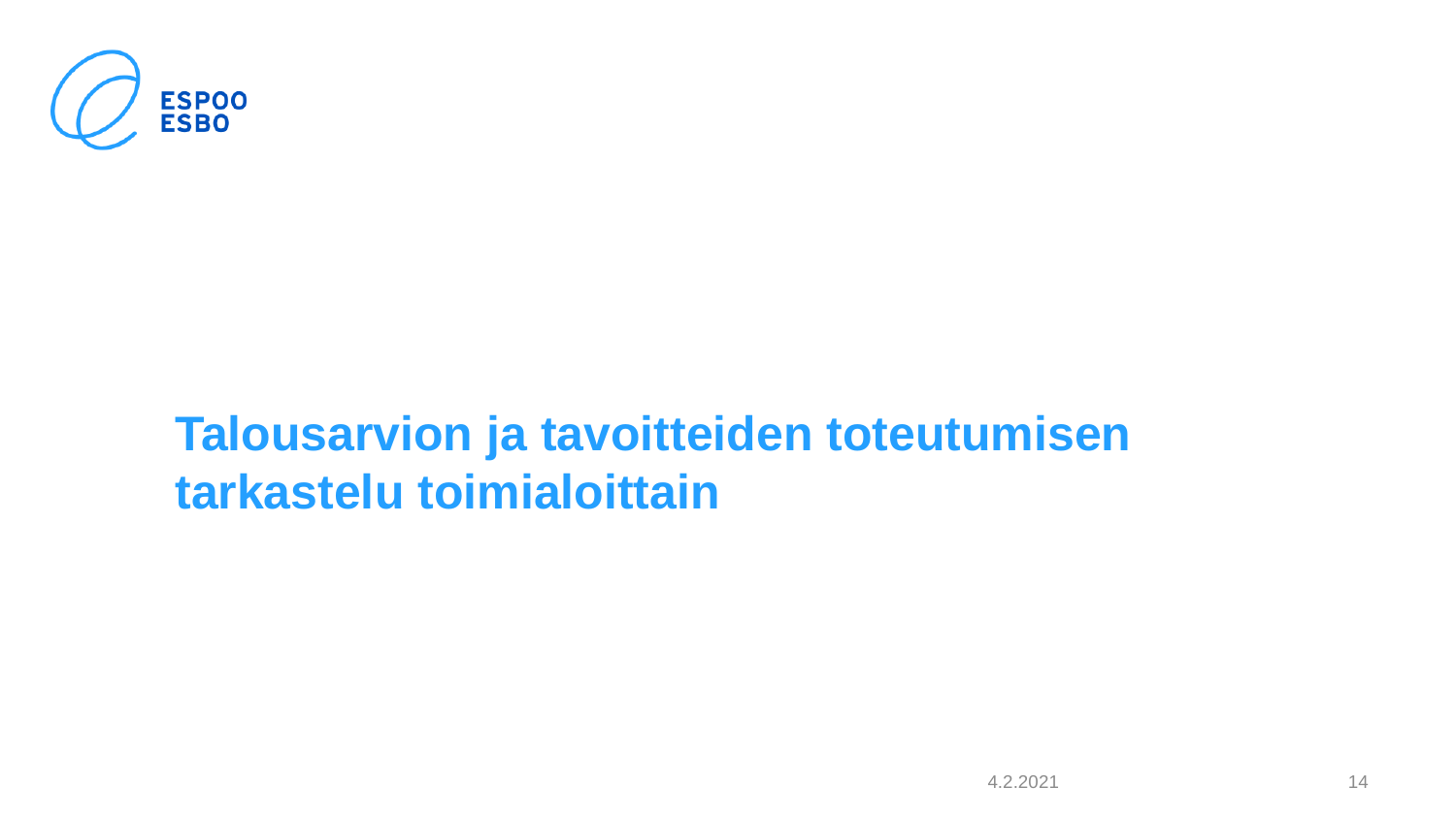

# Talousarvion ja tavoitteiden toteutumisen tarkastelu toimialoittain

4.2.2021
14